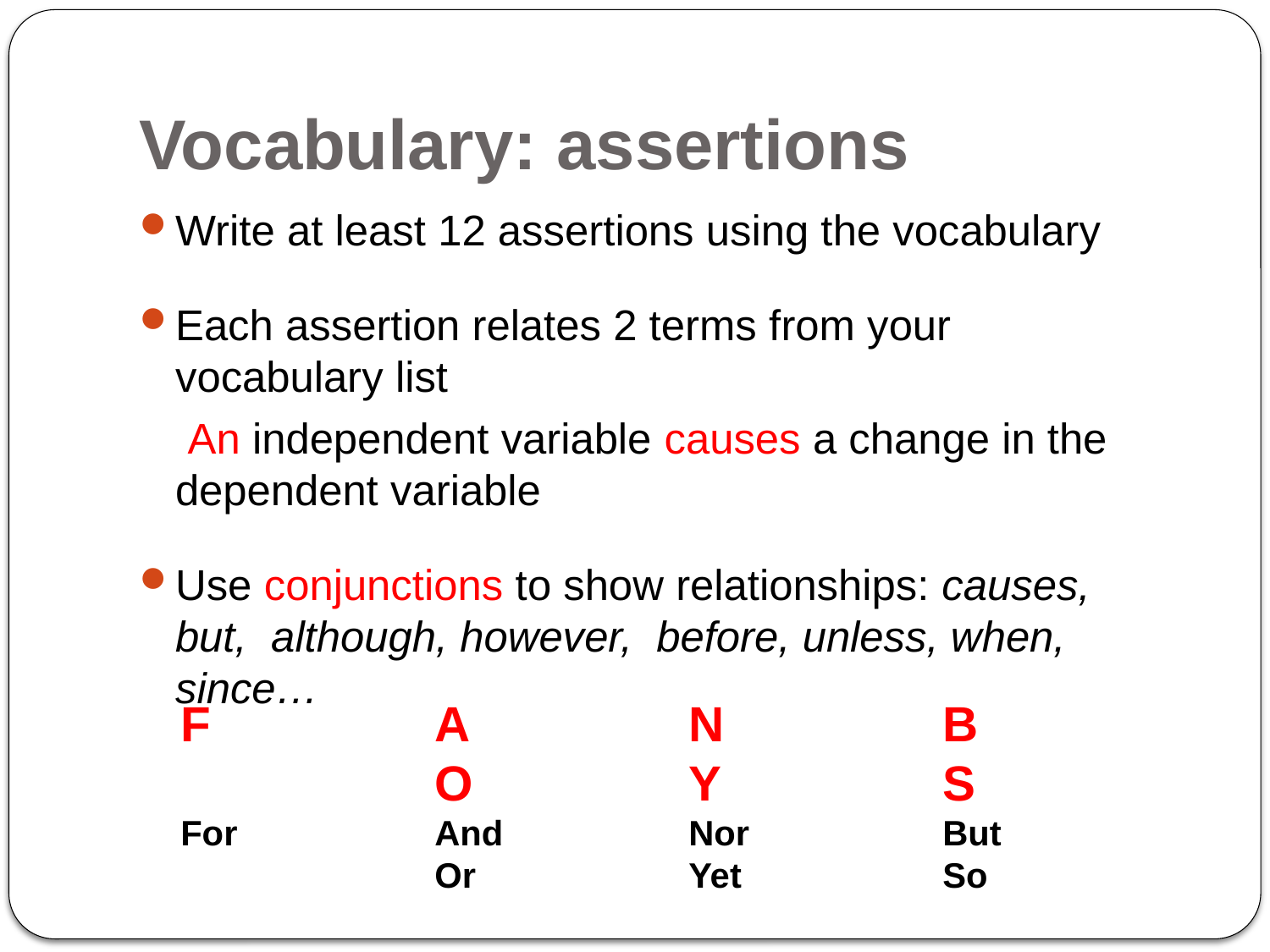

# Vocabulary: assertions
Write at least 12 assertions using the vocabulary

Each assertion relates 2 terms from your vocabulary list
    An independent variable causes a change in the dependent variable

Use conjunctions to show relationships: causes, but,  although, however,  before, unless, when, since…

F		A		N		B		O		Y		S
For		And		Nor		But		Or		Yet		So